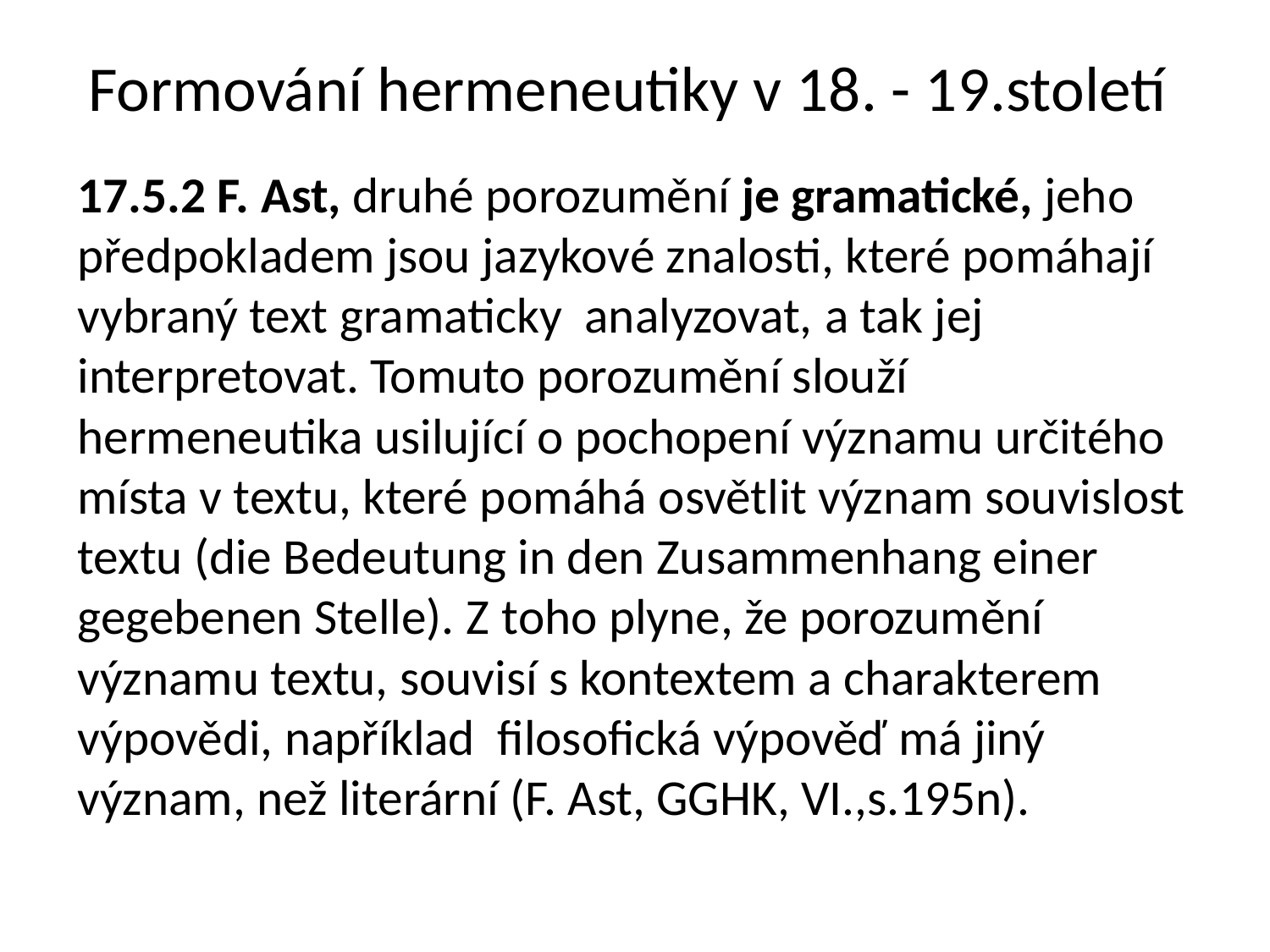

# Formování hermeneutiky v 18. - 19.století
17.5.2 F. Ast, druhé porozumění je gramatické, jeho předpokladem jsou jazykové znalosti, které pomáhají vybraný text gramaticky  analyzovat, a tak jej interpretovat. Tomuto porozumění slouží hermeneutika usilující o pochopení významu určitého místa v textu, které pomáhá osvětlit význam souvislost textu (die Bedeutung in den Zusammenhang einer gegebenen Stelle). Z toho plyne, že porozumění významu textu, souvisí s kontextem a charakterem výpovědi, například  filosofická výpověď má jiný význam, než literární (F. Ast, GGHK, VI.,s.195n).